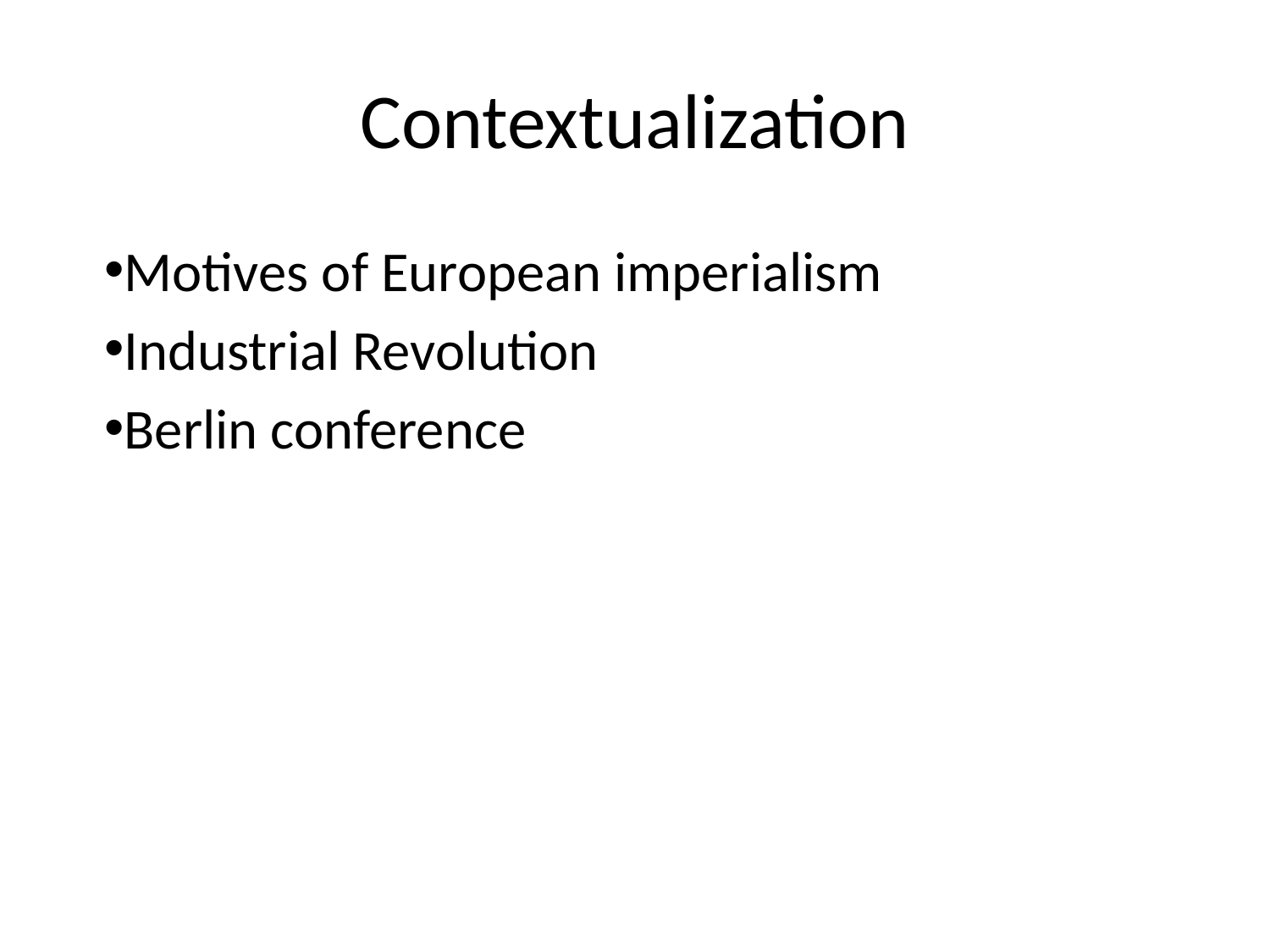

# Contextualization
Motives of European imperialism
Industrial Revolution
Berlin conference